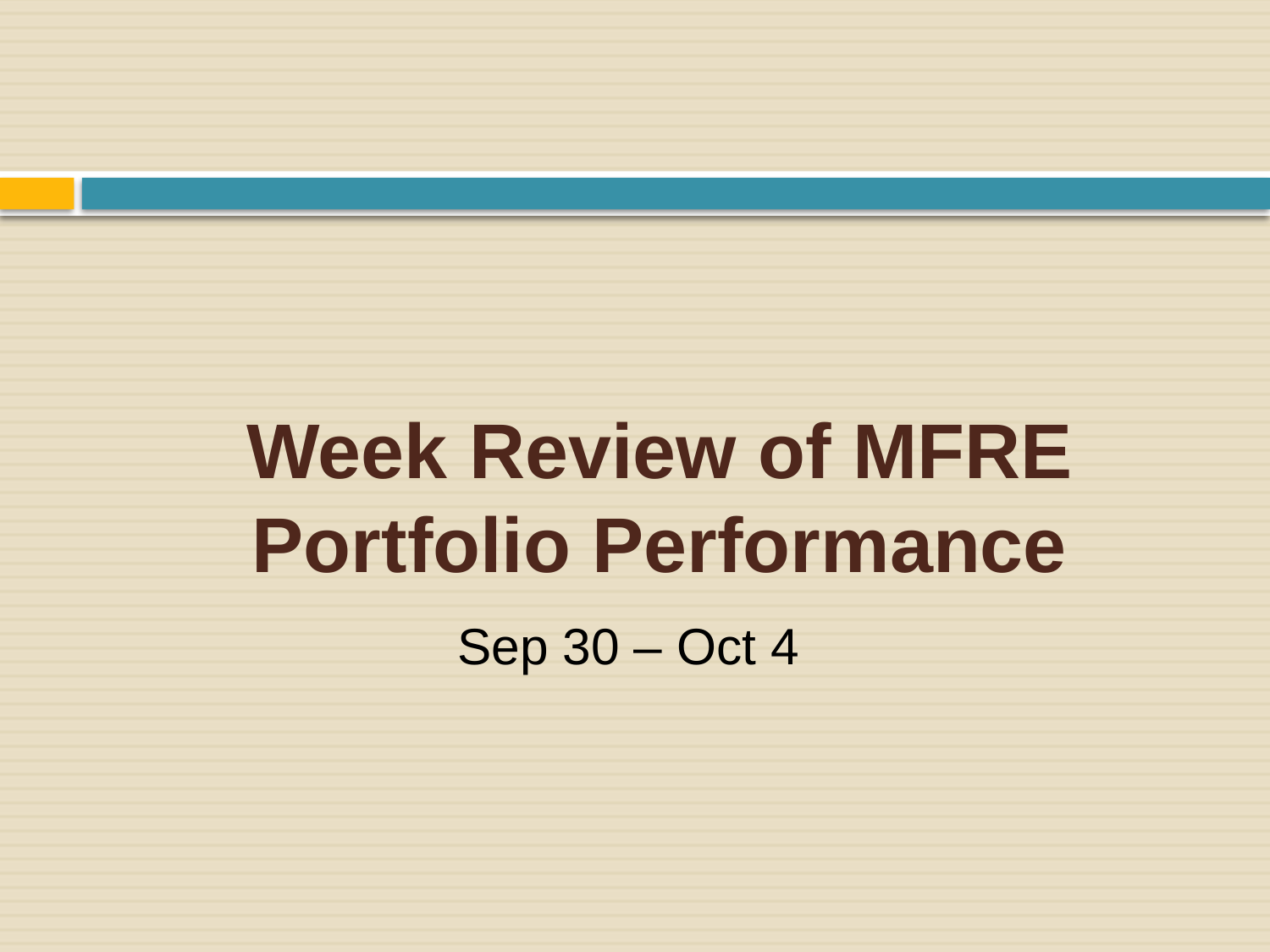

# Week Review of MFRE Portfolio Performance
Sep 30 – Oct 4